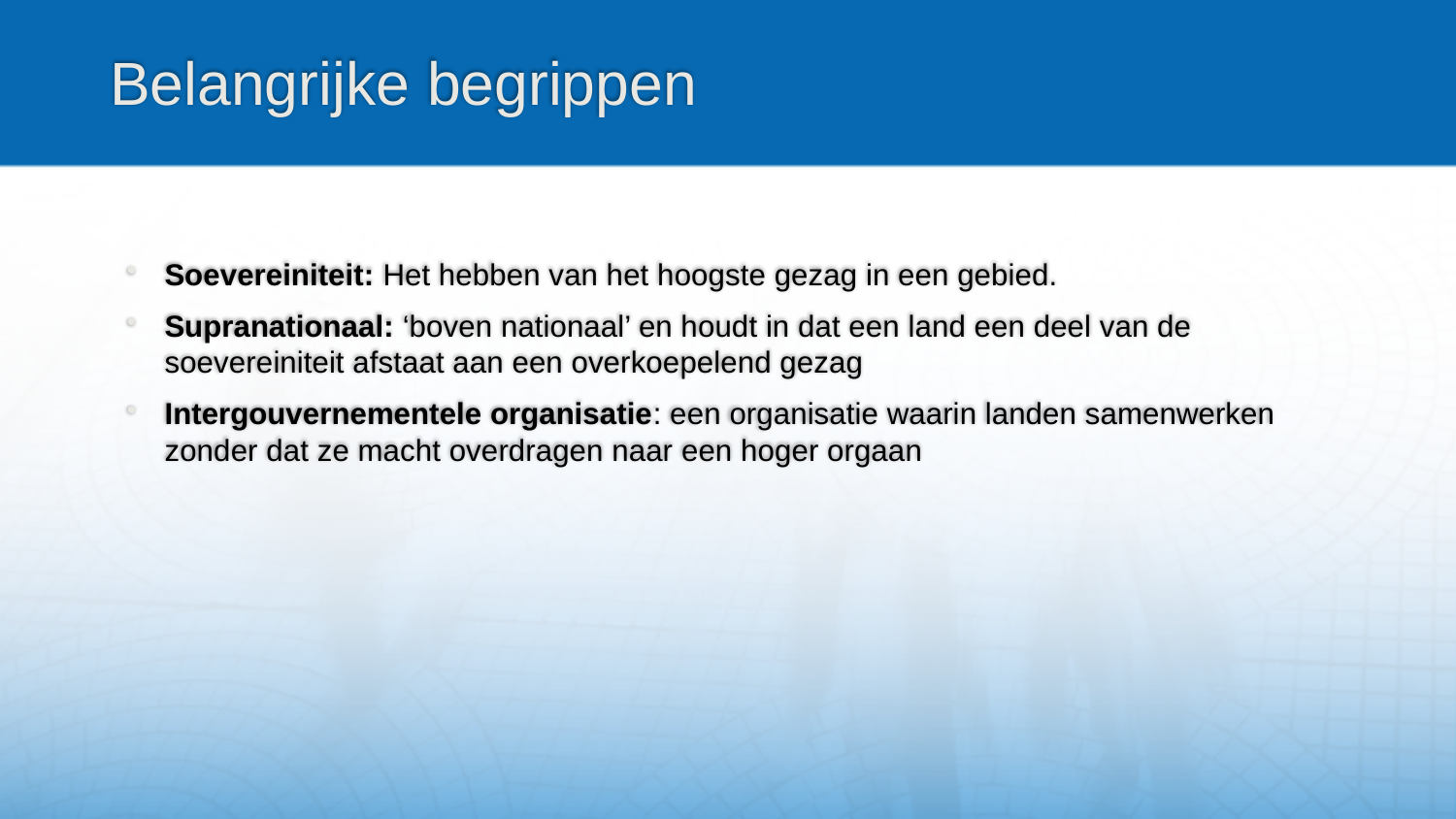

# Belangrijke begrippen
Soevereiniteit: Het hebben van het hoogste gezag in een gebied.
Supranationaal: ‘boven nationaal’ en houdt in dat een land een deel van de soevereiniteit afstaat aan een overkoepelend gezag
Intergouvernementele organisatie: een organisatie waarin landen samenwerken zonder dat ze macht overdragen naar een hoger orgaan